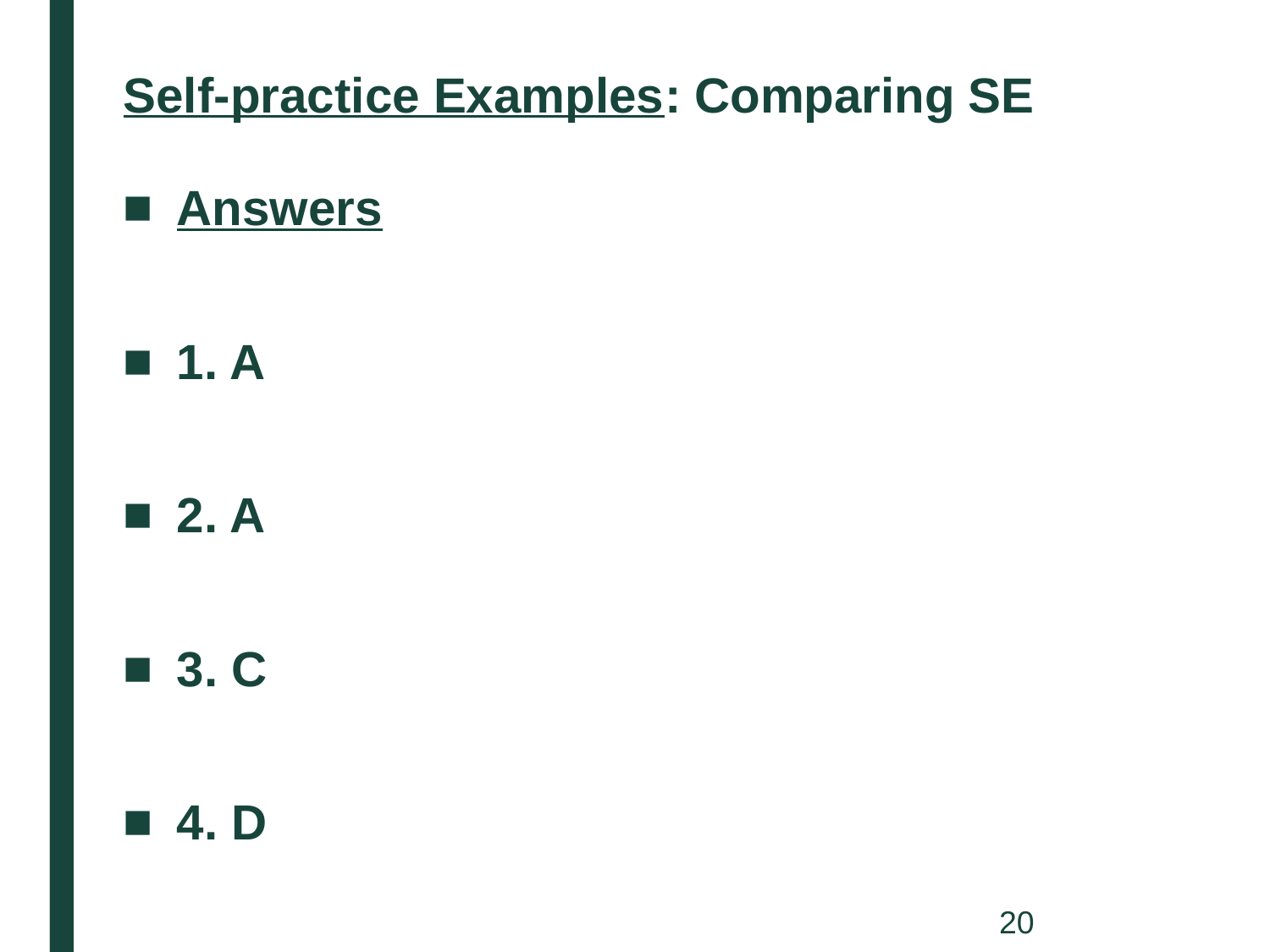

# Self-practice Examples: Comparing SE
Answers

1. A

2. A

3. C

4. D
20